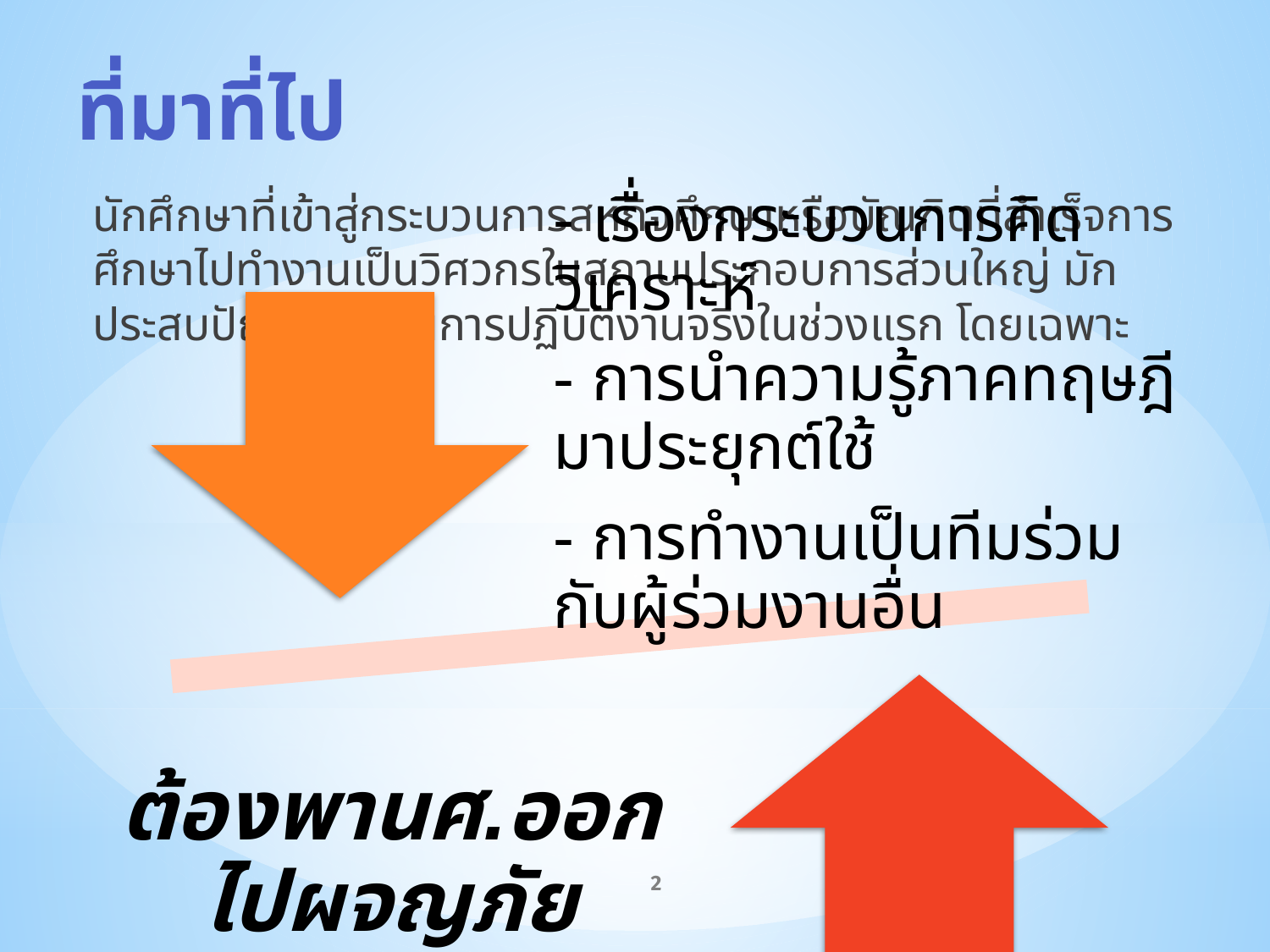

# ที่มาที่ไป
	นักศึกษาที่เข้าสู่กระบวนการสหกิจศึกษาหรือบัณฑิตที่สำเร็จการศึกษาไปทำงานเป็นวิศวกรในสถานประกอบการส่วนใหญ่ มักประสบปัญหาในด้านการปฏิบัติงานจริงในช่วงแรก โดยเฉพาะ
- เรื่องกระบวนการคิดวิเคราะห์
- การนำความรู้ภาคทฤษฎีมาประยุกต์ใช้
- การทำงานเป็นทีมร่วมกับผู้ร่วมงานอื่น
ต้องพานศ.ออกไปผจญภัย
2